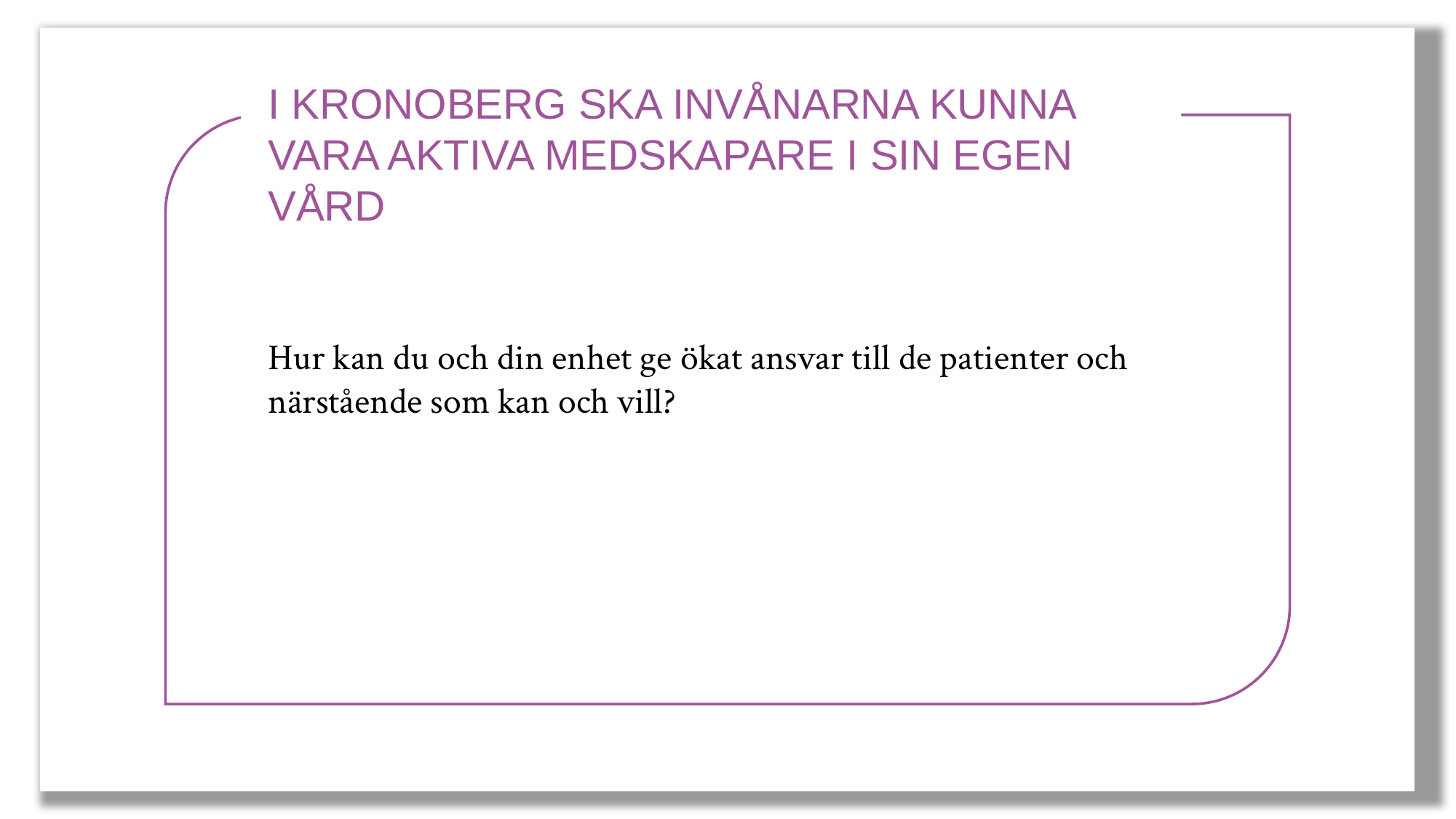

I KRONOBERG SKA INVÅNARNA KUNNA VARA AKTIVA MEDSKAPARE I SIN EGEN VÅRD

Hur kan du och din enhet ge ökat ansvar till de patienter och närstående som kan och vill?